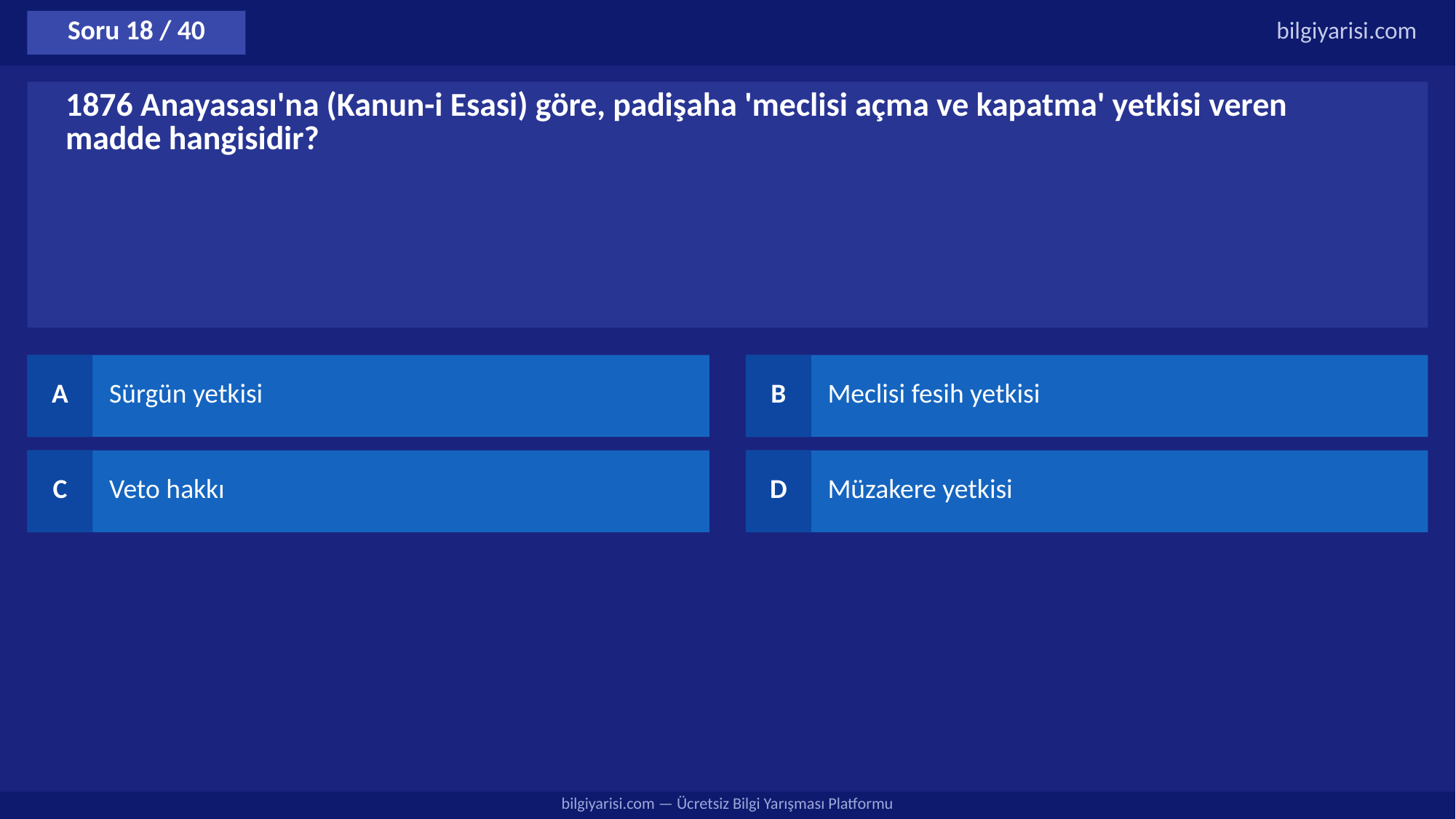

Soru 18 / 40
bilgiyarisi.com

1876 Anayasası'na (Kanun-i Esasi) göre, padişaha 'meclisi açma ve kapatma' yetkisi veren madde hangisidir?

A
Sürgün yetkisi

B
Meclisi fesih yetkisi

C
Veto hakkı

D
Müzakere yetkisi
bilgiyarisi.com — Ücretsiz Bilgi Yarışması Platformu